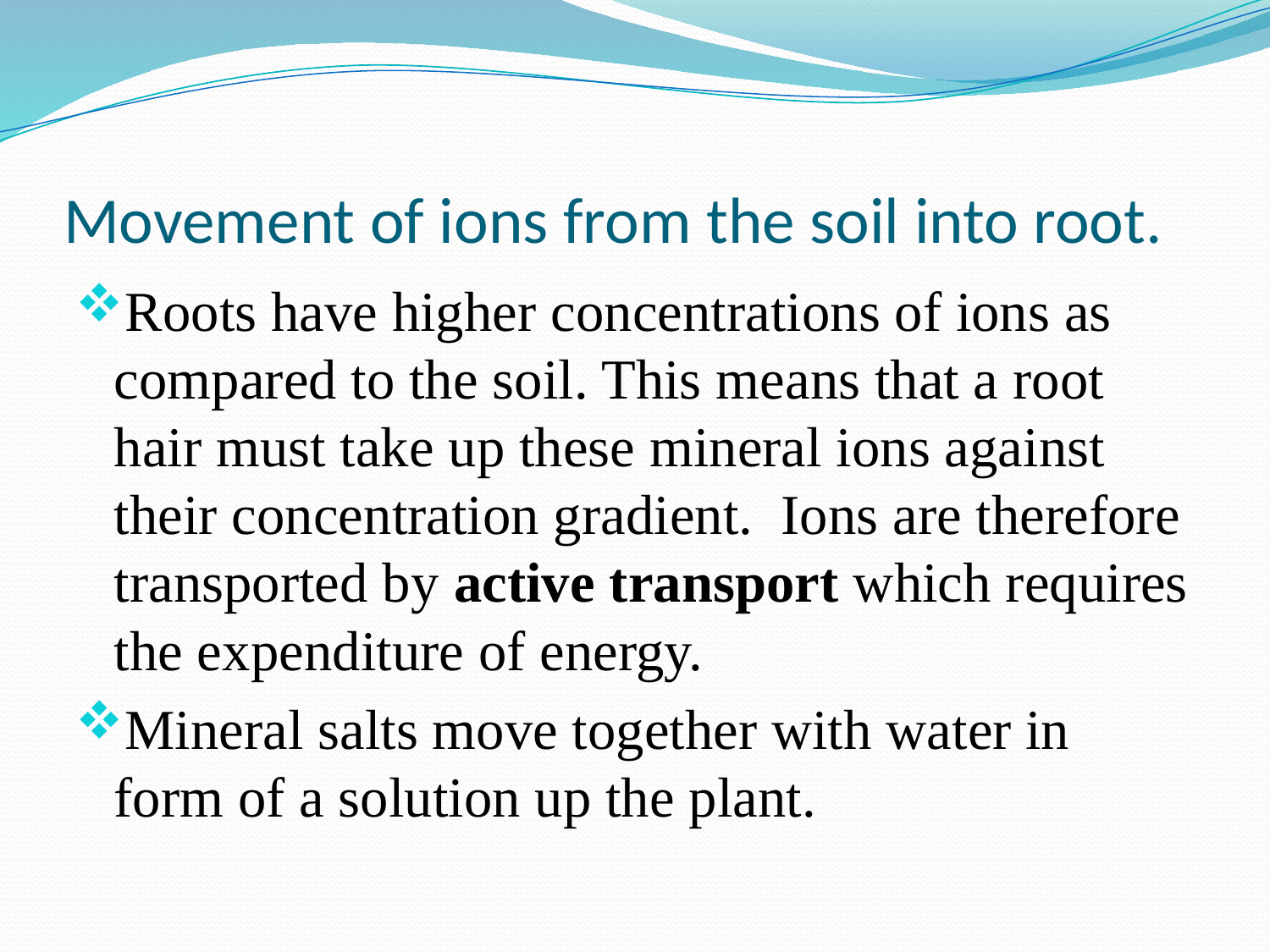

# Movement of ions from the soil into root.
Roots have higher concentrations of ions as compared to the soil. This means that a root hair must take up these mineral ions against their concentration gradient.  Ions are therefore transported by active transport which requires the expenditure of energy.
Mineral salts move together with water in form of a solution up the plant.